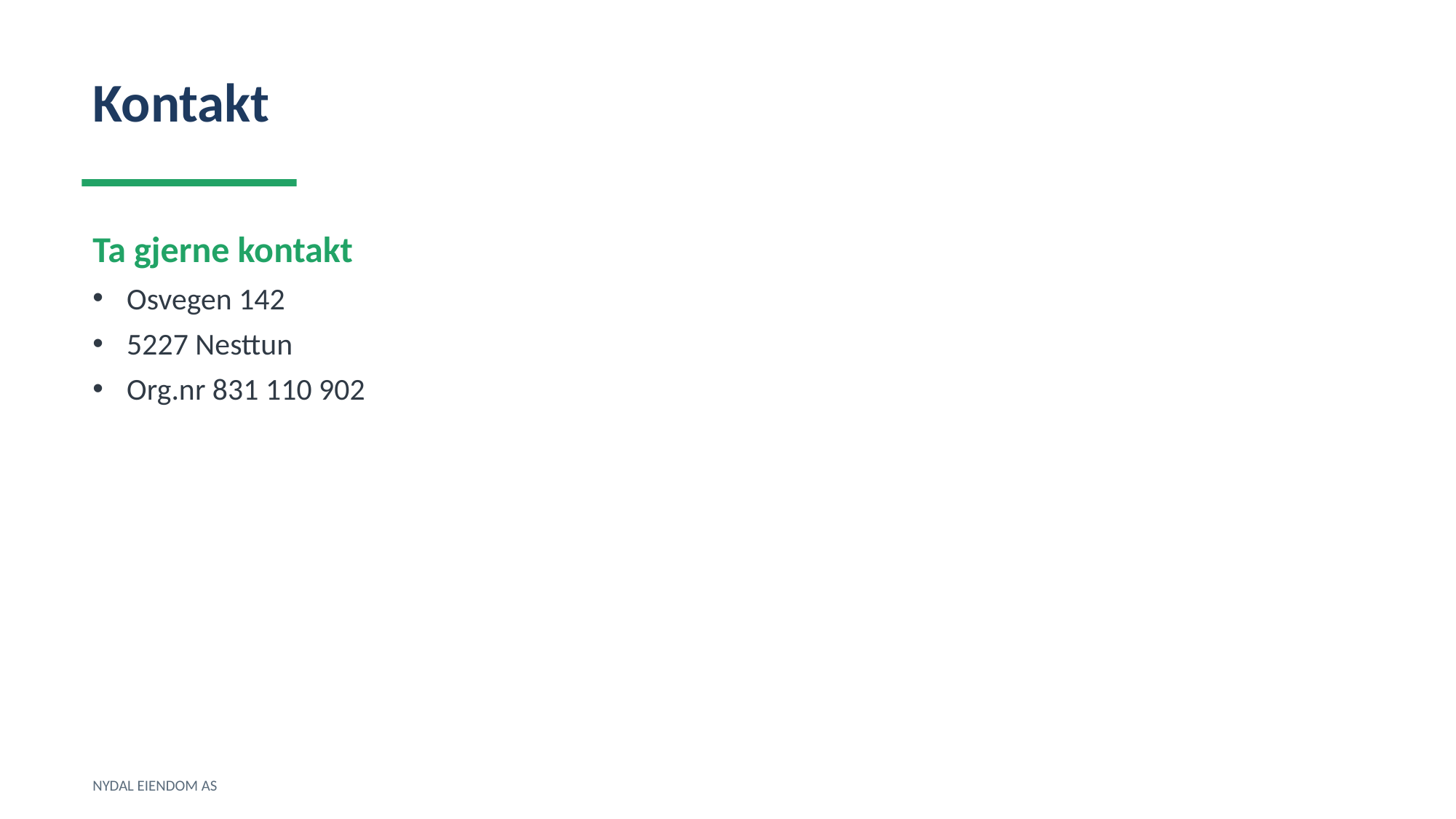

Kontakt

Ta gjerne kontakt
Osvegen 142
5227 Nesttun
Org.nr 831 110 902
NYDAL EIENDOM AS